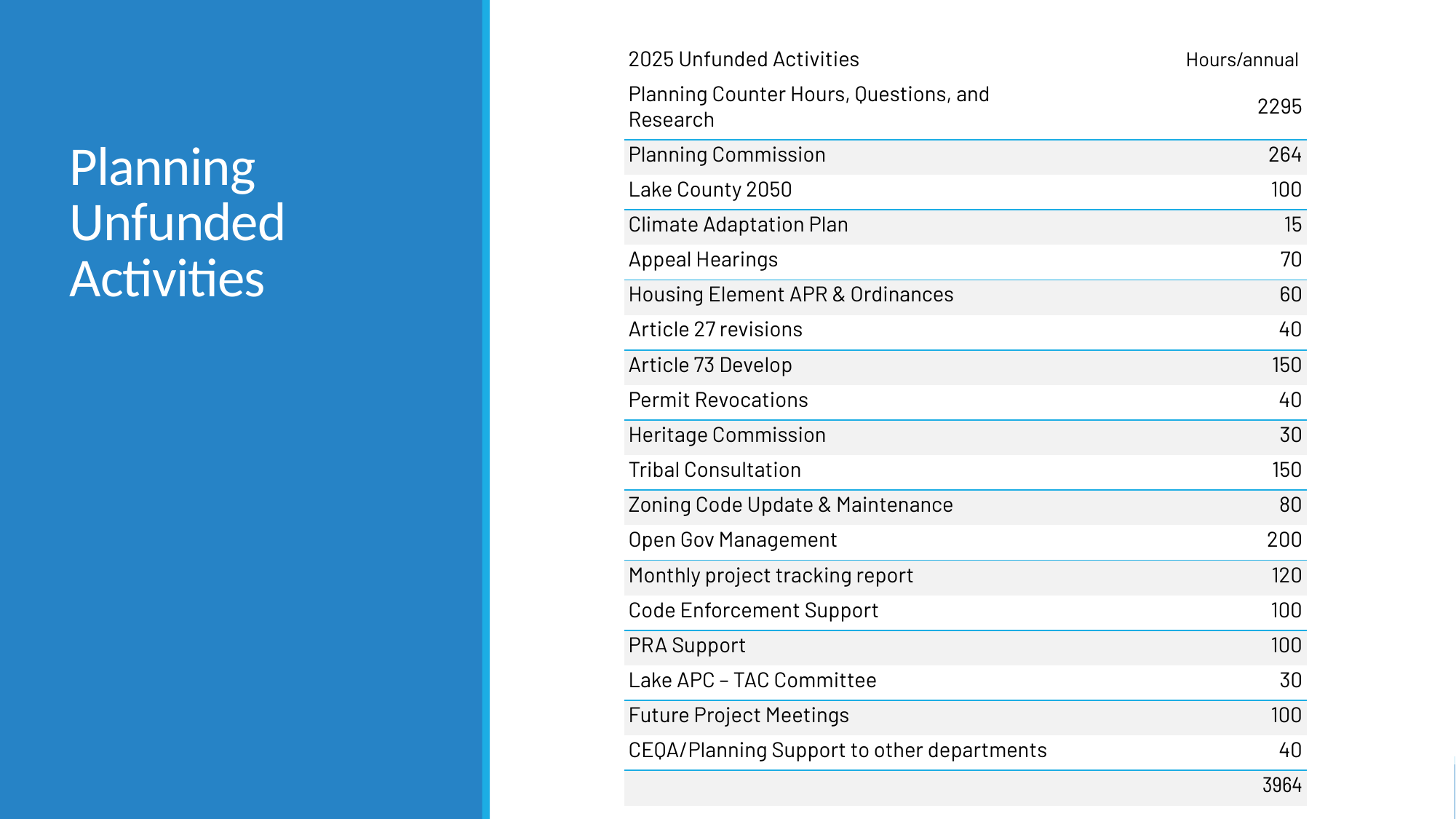

| 2025 Unfunded Activities | Hours/annual |
| --- | --- |
| Planning Counter Hours, Questions, and Research | 2295 |
| Planning Commission | 264 |
| Lake County 2050 | 100 |
| Climate Adaptation Plan | 15 |
| Appeal Hearings | 70 |
| Housing Element APR & Ordinances | 60 |
| Article 27 revisions | 40 |
| Article 73 Develop | 150 |
| Permit Revocations | 40 |
| Heritage Commission | 30 |
| Tribal Consultation | 150 |
| Zoning Code Update & Maintenance | 80 |
| Open Gov Management | 200 |
| Monthly project tracking report | 120 |
| Code Enforcement Support | 100 |
| PRA Support | 100 |
| Lake APC – TAC Committee | 30 |
| Future Project Meetings | 100 |
| CEQA/Planning Support to other departments | 40 |
|  | 3964 |
# Planning Unfunded Activities